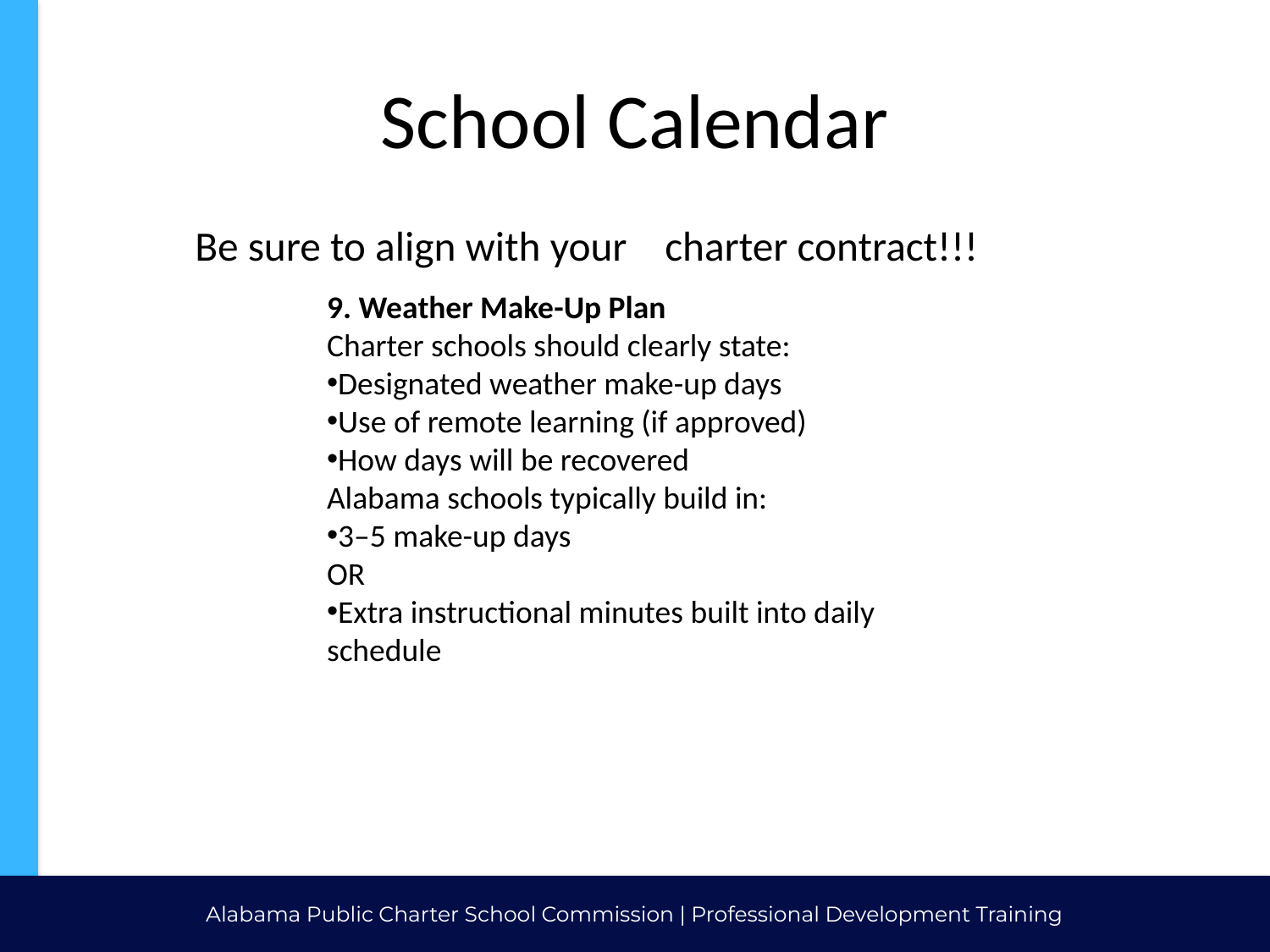

# School Calendar
	Be sure to align with your 	charter contract!!!

9. Weather Make-Up Plan
Charter schools should clearly state:
Designated weather make-up days
Use of remote learning (if approved)
How days will be recovered
Alabama schools typically build in:
3–5 make-up days
OR
Extra instructional minutes built into daily schedule
Alabama Public Charter School Commission | Professional Development Training